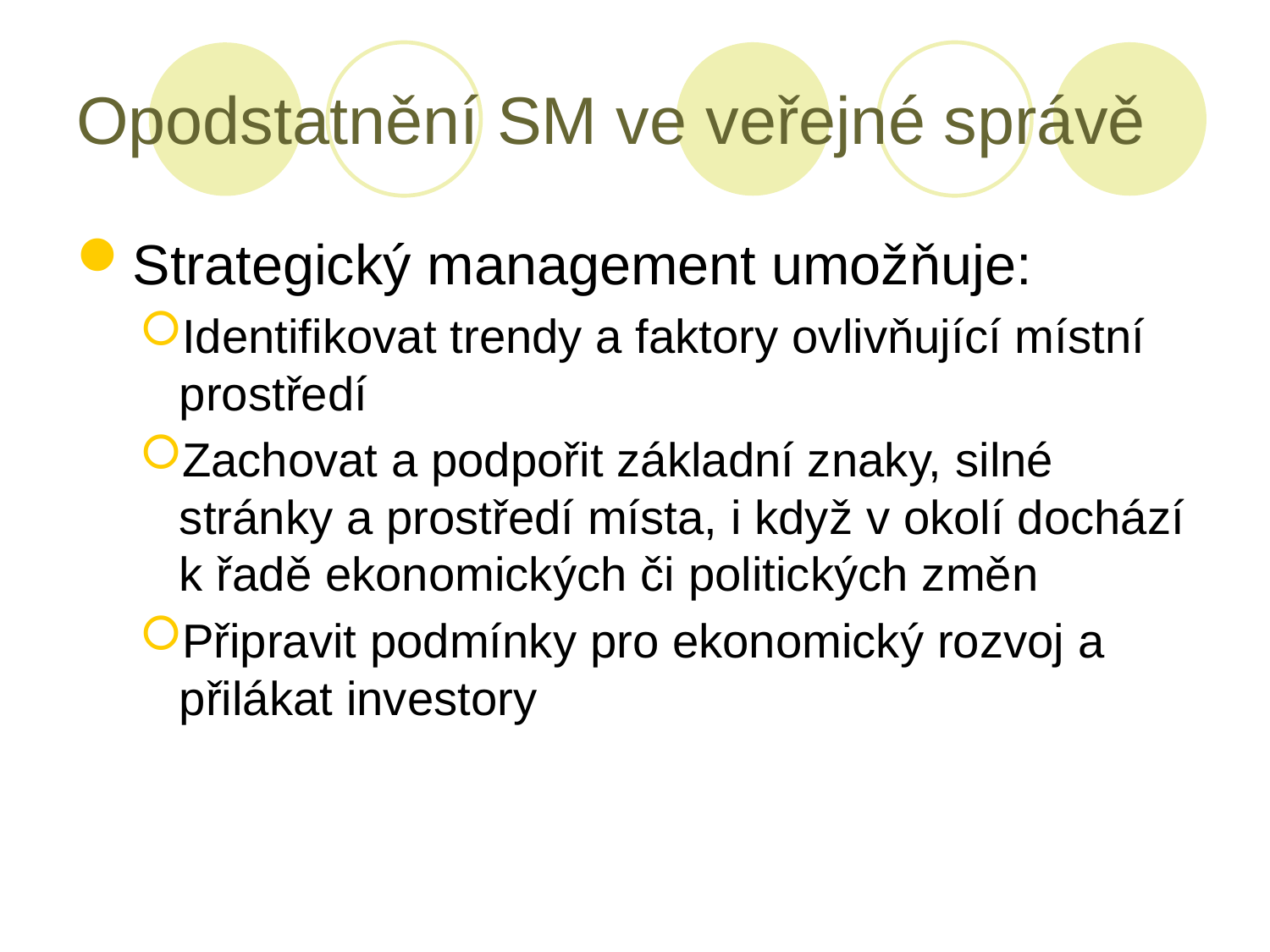

# Opodstatnění SM ve veřejné správě
Strategický management umožňuje:
Identifikovat trendy a faktory ovlivňující místní prostředí
Zachovat a podpořit základní znaky, silné stránky a prostředí místa, i když v okolí dochází k řadě ekonomických či politických změn
Připravit podmínky pro ekonomický rozvoj a přilákat investory